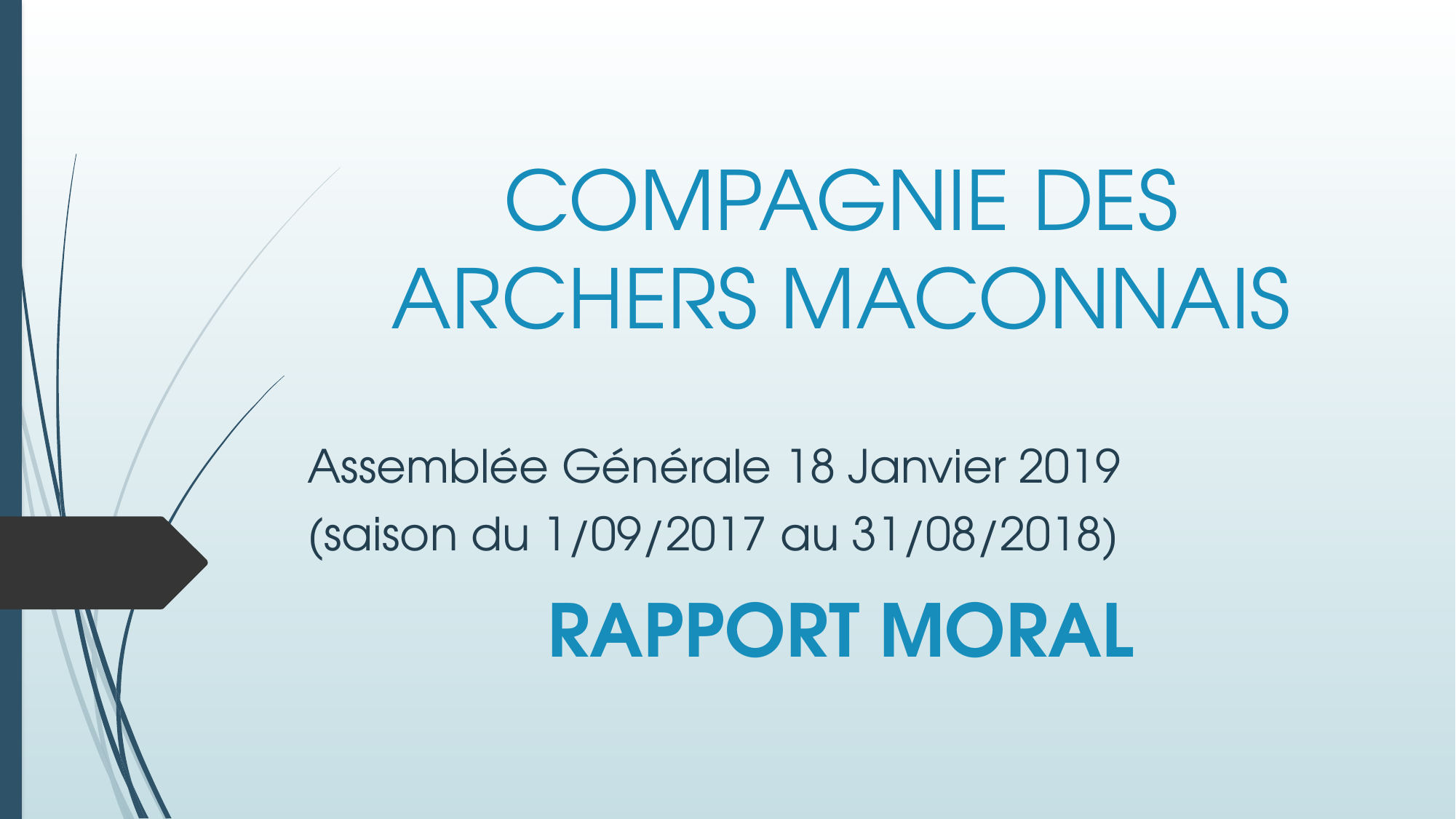

# COMPAGNIE DES ARCHERS MACONNAIS
Assemblée Générale 18 Janvier 2019
(saison du 1/09/2017 au 31/08/2018)

RAPPORT MORAL